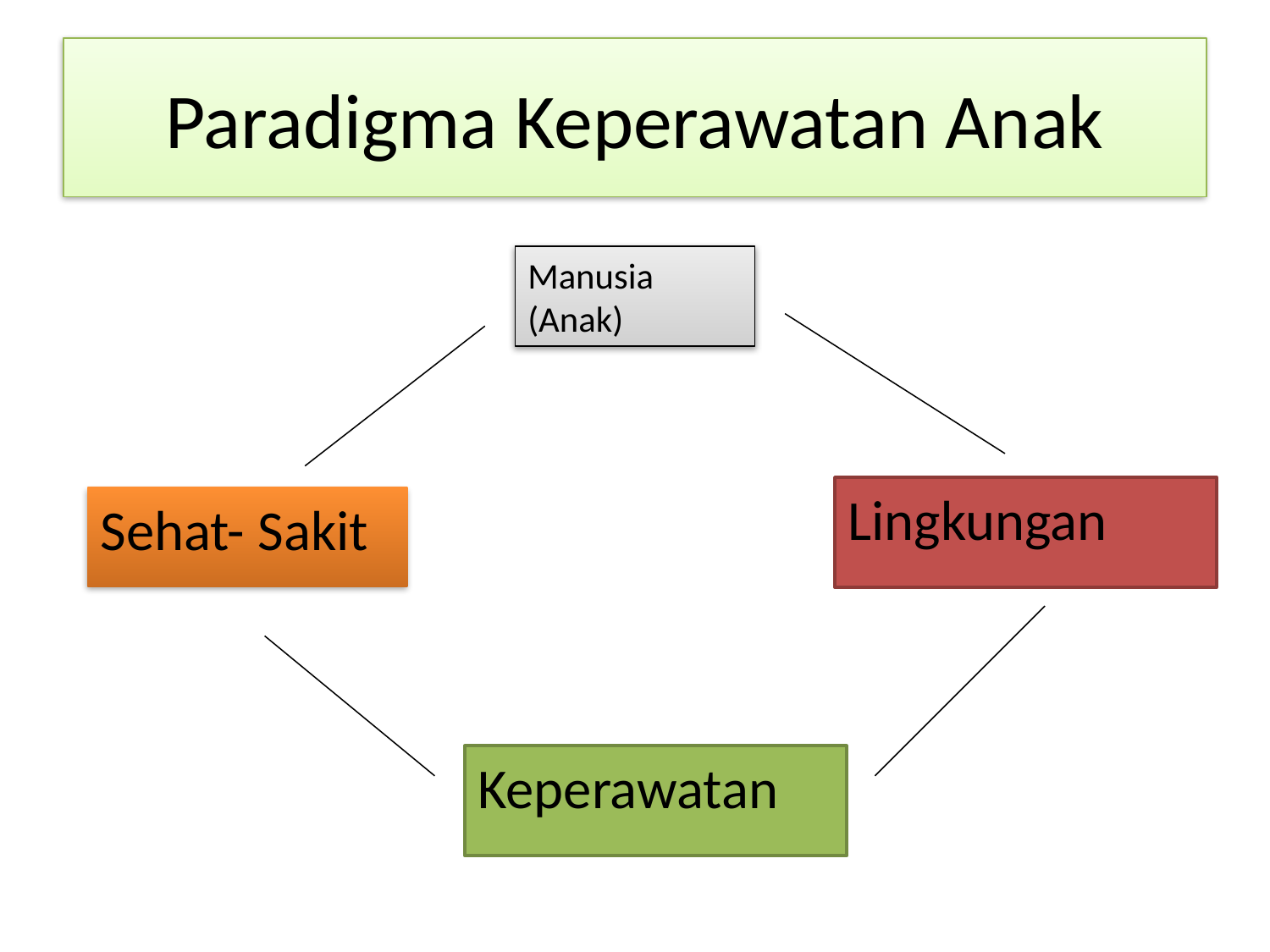

# Paradigma Keperawatan Anak
Manusia (Anak)
Lingkungan
Sehat- Sakit
Keperawatan